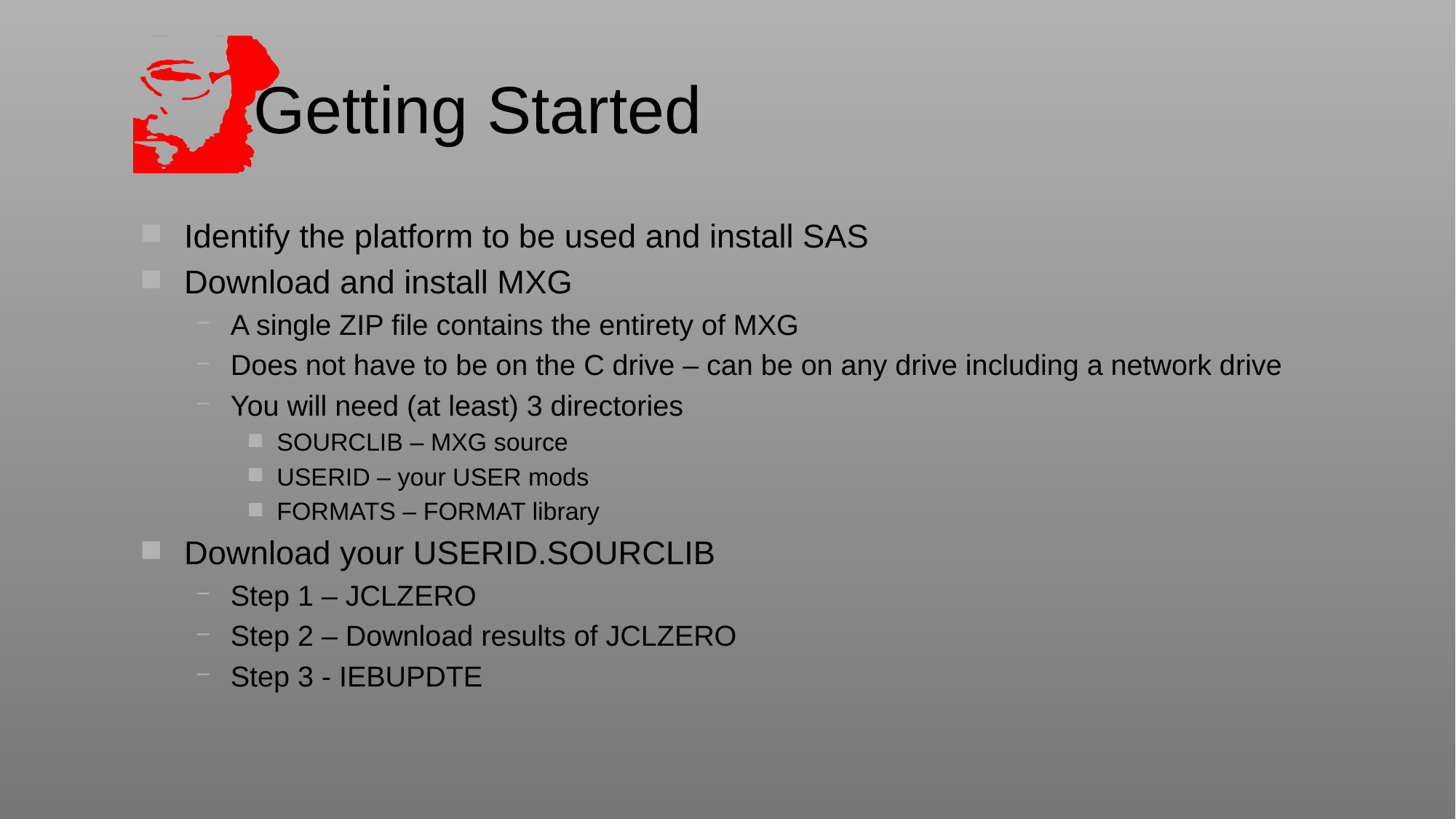

# Getting Started
Identify the platform to be used and install SAS
Download and install MXG
A single ZIP file contains the entirety of MXG
Does not have to be on the C drive – can be on any drive including a network drive
You will need (at least) 3 directories
SOURCLIB – MXG source
USERID – your USER mods
FORMATS – FORMAT library
Download your USERID.SOURCLIB
Step 1 – JCLZERO
Step 2 – Download results of JCLZERO
Step 3 - IEBUPDTE